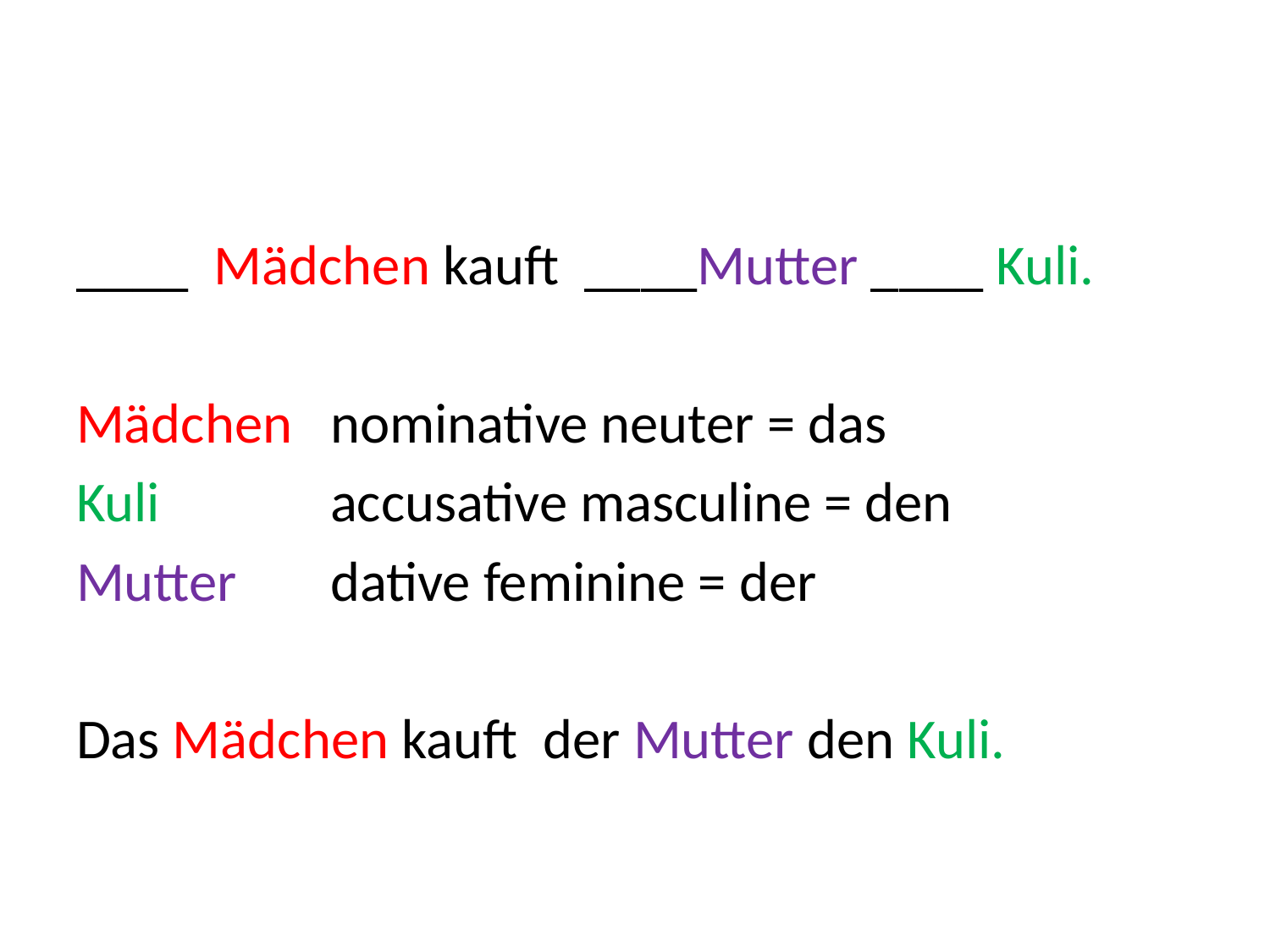

#
____  Mädchen kauft  ____Mutter ____ Kuli.

Mädchen 	nominative neuter = das
Kuli		accusative masculine = den
Mutter	dative feminine = der

Das Mädchen kauft  der Mutter den Kuli.